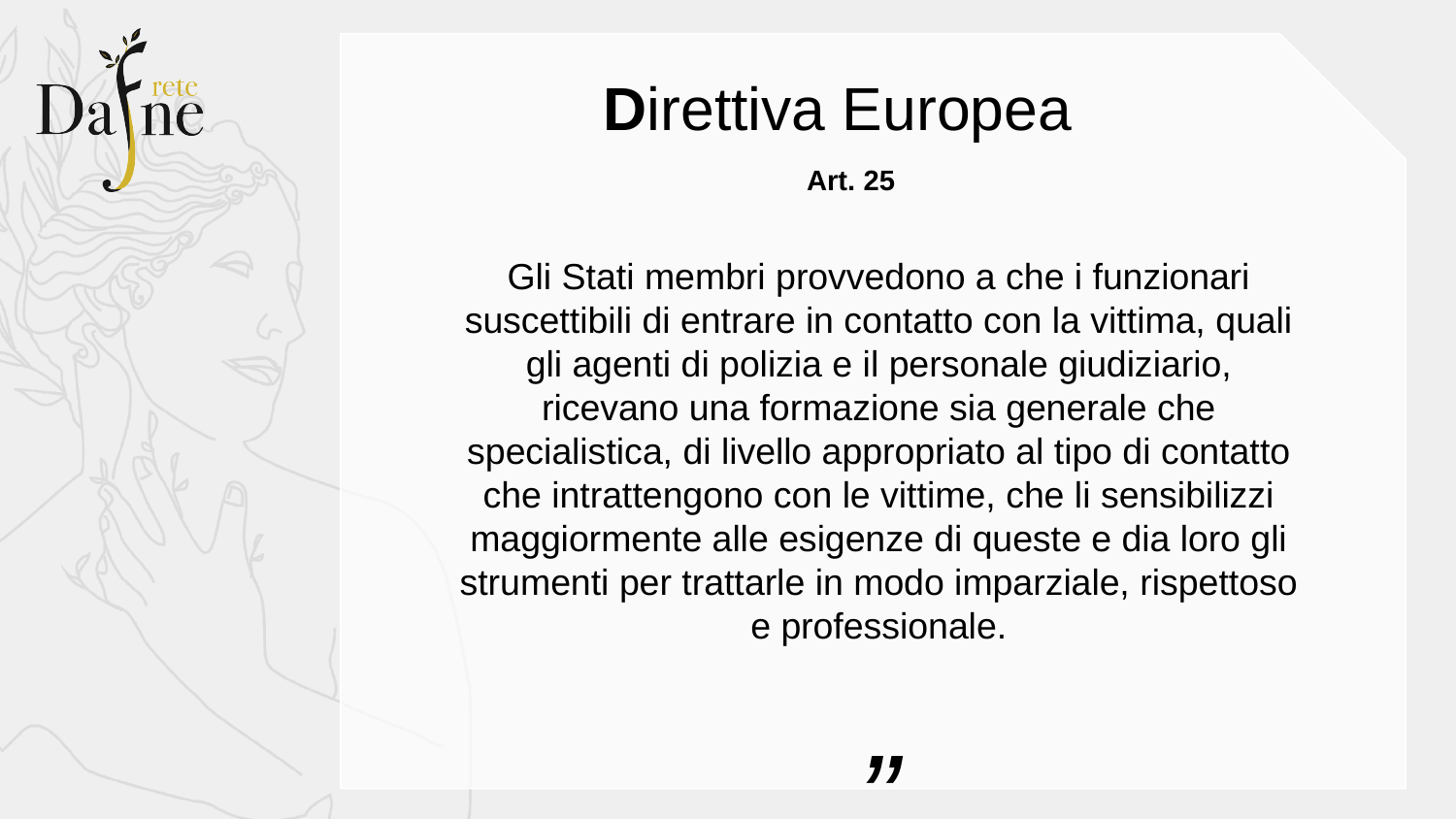

Direttiva Europea

Art. 25
Gli Stati membri provvedono a che i funzionari suscettibili di entrare in contatto con la vittima, quali gli agenti di polizia e il personale giudiziario, ricevano una formazione sia generale che specialistica, di livello appropriato al tipo di contatto che intrattengono con le vittime, che li sensibilizzi maggiormente alle esigenze di queste e dia loro gli strumenti per trattarle in modo imparziale, rispettoso e professionale.
”